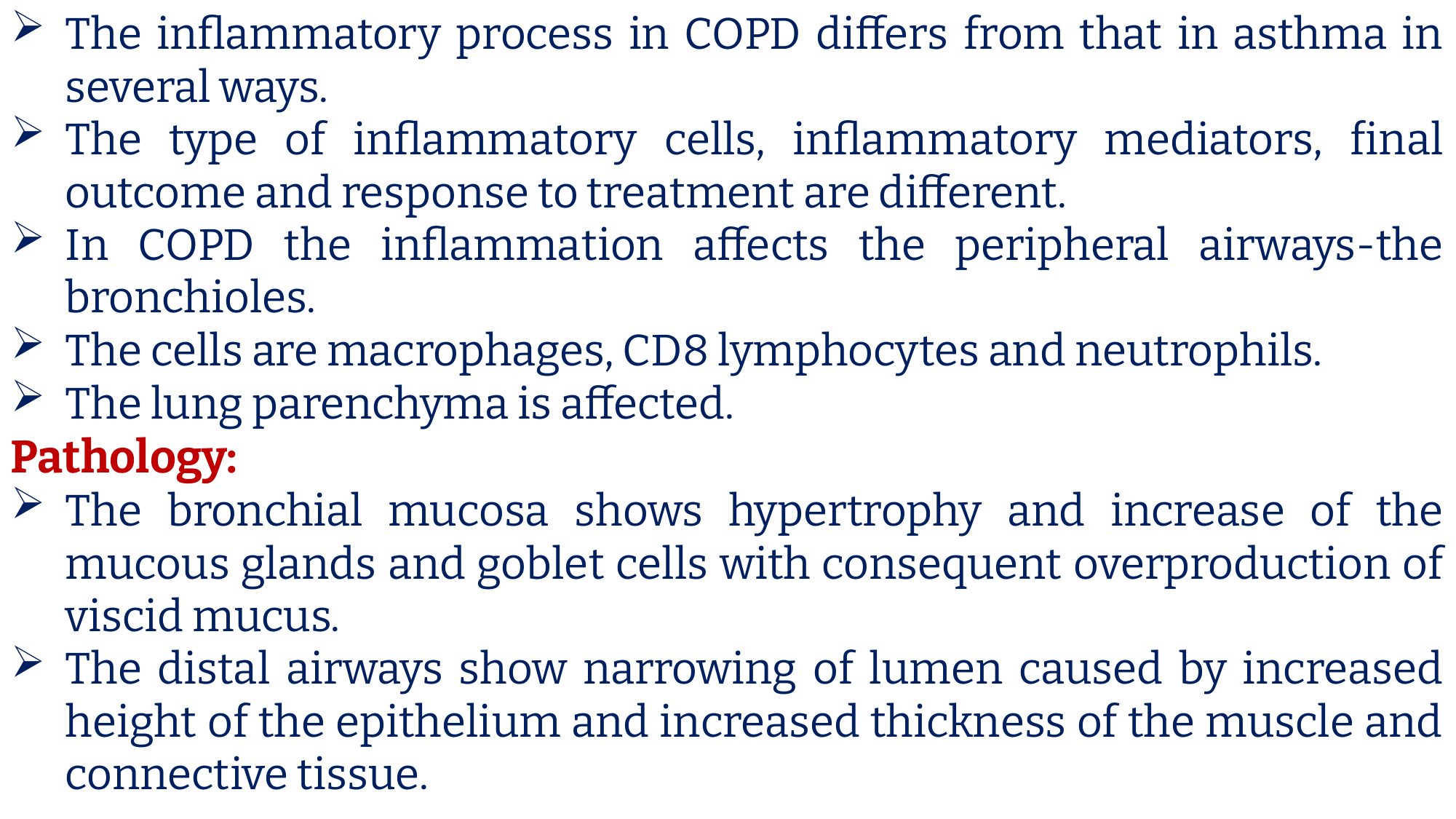

The inflammatory process in COPD differs from that in asthma in several ways.
The type of inflammatory cells, inflammatory mediators, final outcome and response to treatment are different.
In COPD the inflammation affects the peripheral airways-the bronchioles.
The cells are macrophages, CD8 lymphocytes and neutrophils.
The lung parenchyma is affected.
Pathology:
The bronchial mucosa shows hypertrophy and increase of the mucous glands and goblet cells with consequent overproduction of viscid mucus.
The distal airways show narrowing of lumen caused by increased height of the epithelium and increased thickness of the muscle and connective tissue.